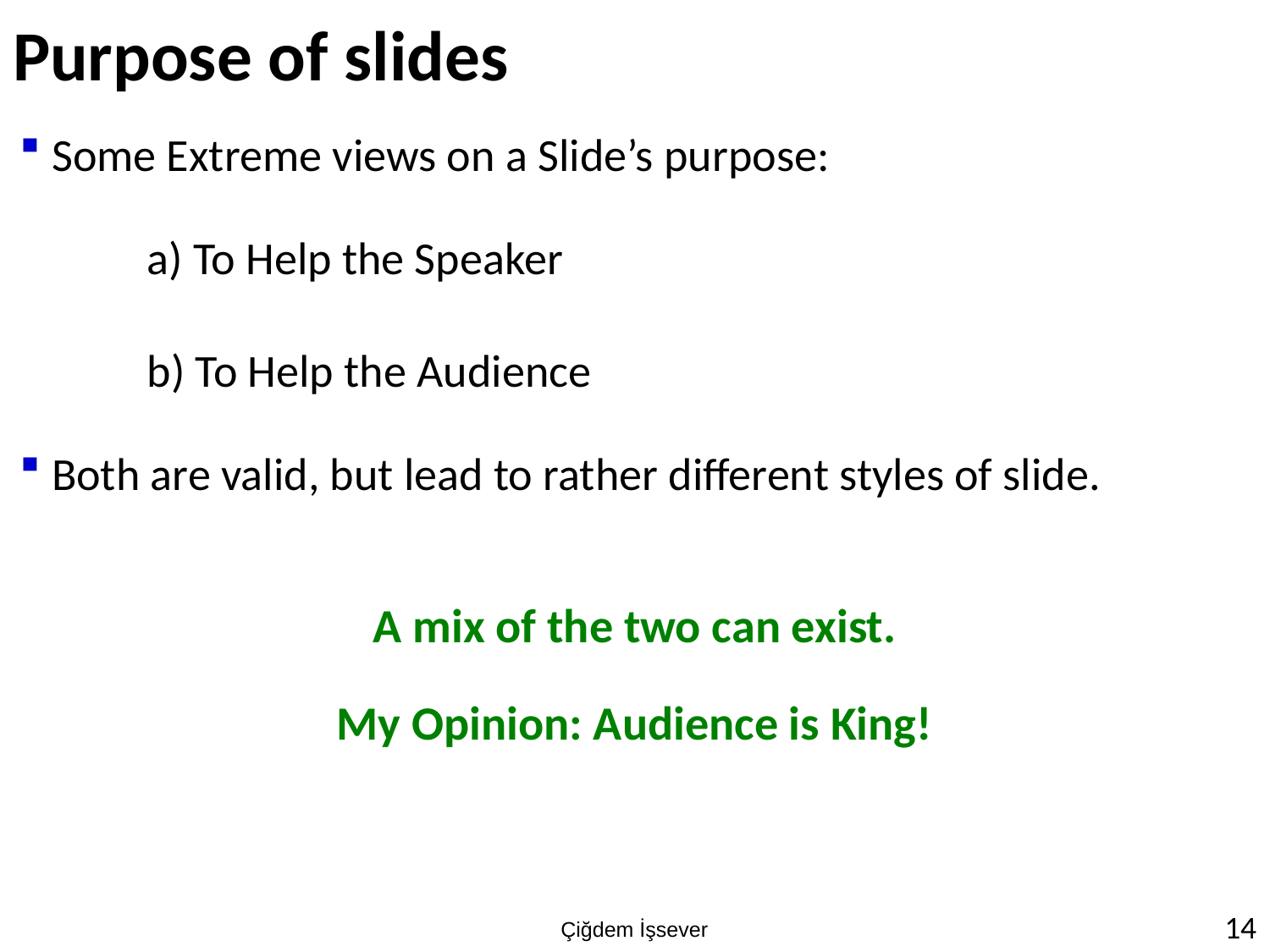

# Purpose of slides
Some Extreme views on a Slide’s purpose:

	a) To Help the Speaker

	b) To Help the Audience

Both are valid, but lead to rather different styles of slide.

A mix of the two can exist.
My Opinion: Audience is King!

14
Çiğdem İşsever